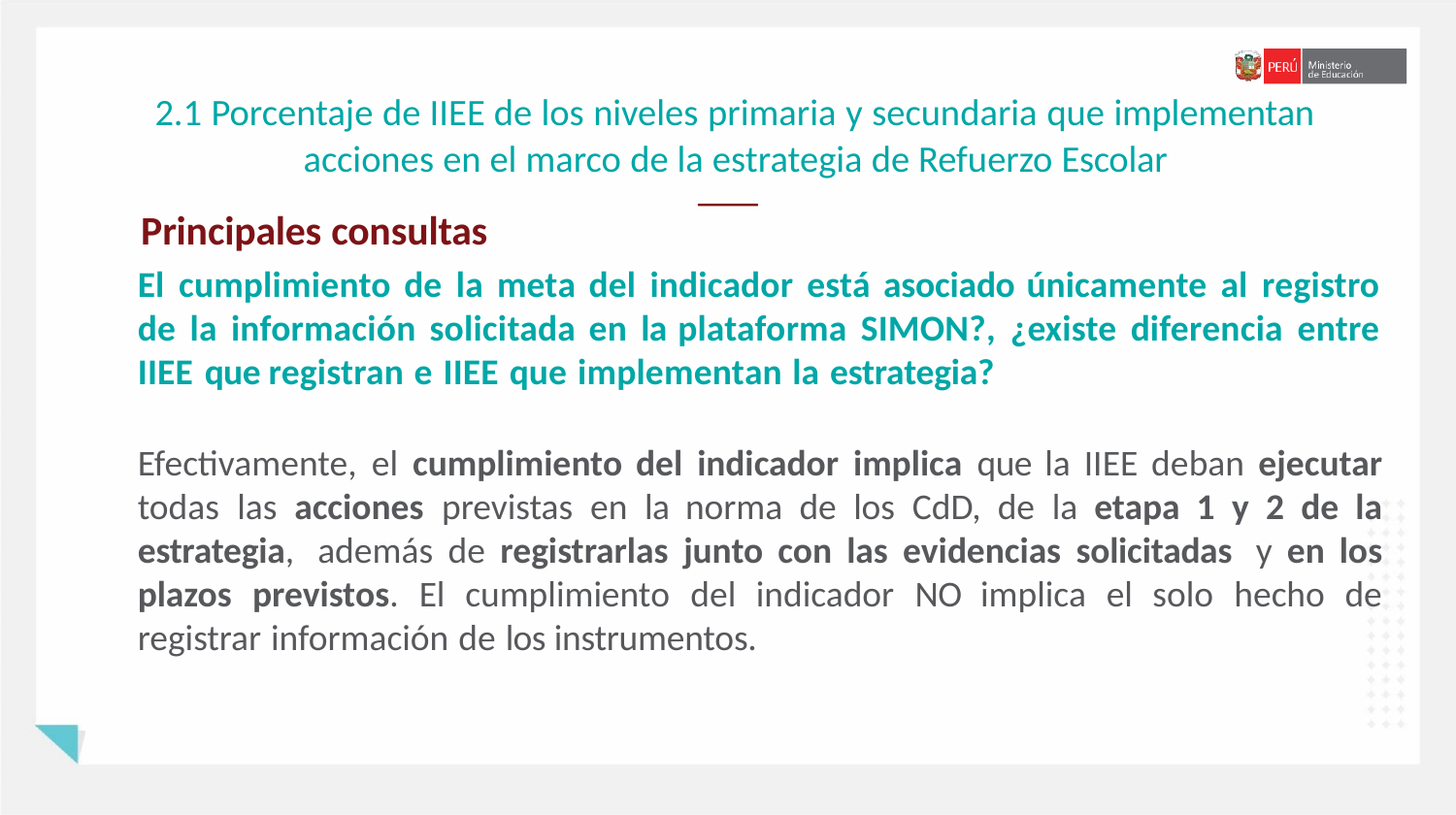

# 2.1 Porcentaje de IIEE de los niveles primaria y secundaria que implementan acciones en el marco de la estrategia de Refuerzo Escolar
Principales consultas
El cumplimiento de la meta del indicador está asociado únicamente al registro de la información solicitada en la plataforma SIMON?, ¿existe diferencia entre IIEE que registran e IIEE que implementan la estrategia?

Efectivamente, el cumplimiento del indicador implica que la IIEE deban ejecutar todas las acciones previstas en la norma de los CdD, de la etapa 1 y 2 de la estrategia, además de registrarlas junto con las evidencias solicitadas y en los plazos previstos. El cumplimiento del indicador NO implica el solo hecho de registrar información de los instrumentos.